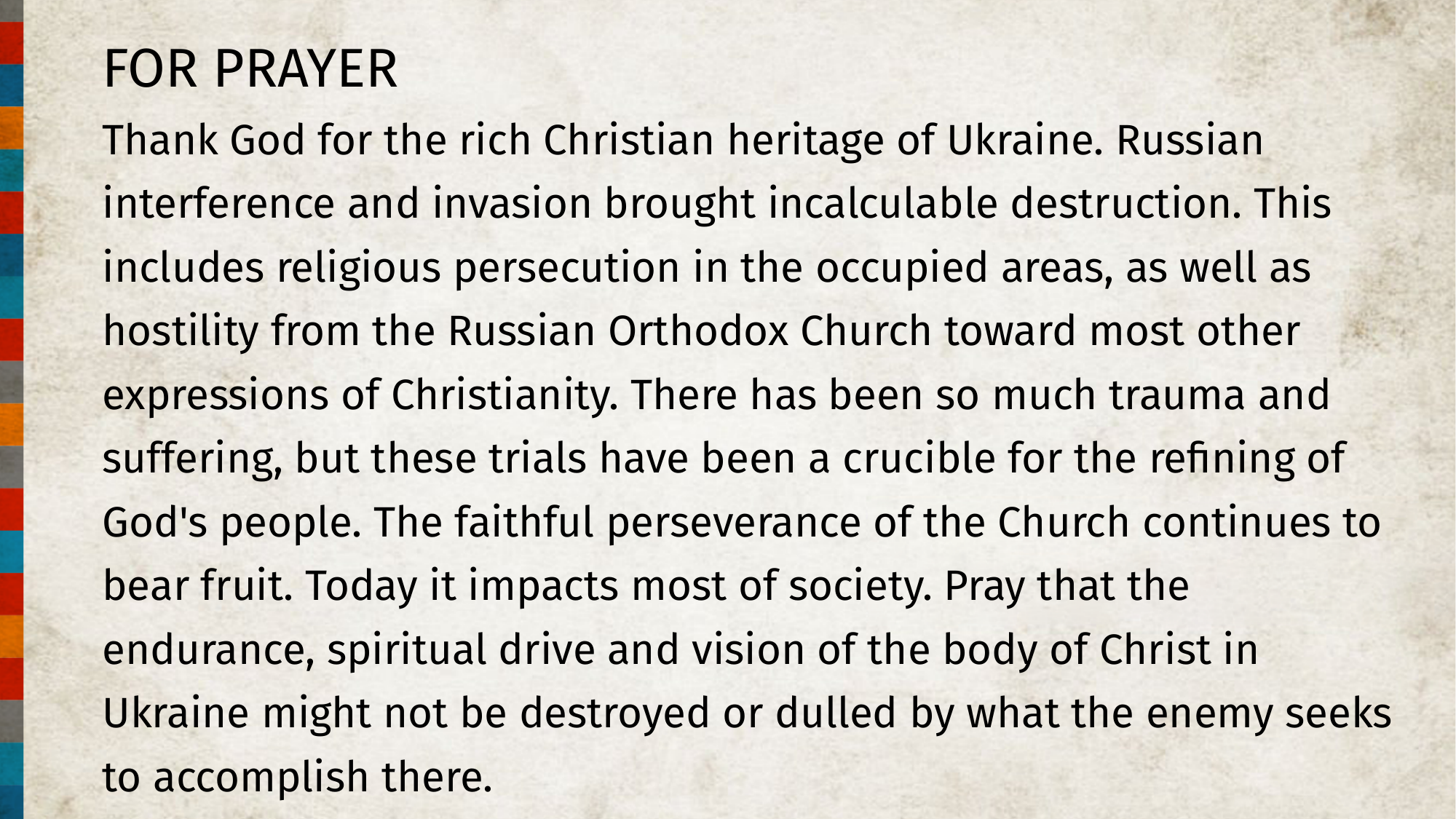

FOR PRAYER
Thank God for the rich Christian heritage of Ukraine. Russian interference and invasion brought incalculable destruction. This includes religious persecution in the occupied areas, as well as hostility from the Russian Orthodox Church toward most other expressions of Christianity. There has been so much trauma and suffering, but these trials have been a crucible for the refining of God's people. The faithful perseverance of the Church continues to bear fruit. Today it impacts most of society. Pray that the endurance, spiritual drive and vision of the body of Christ in Ukraine might not be destroyed or dulled by what the enemy seeks to accomplish there.